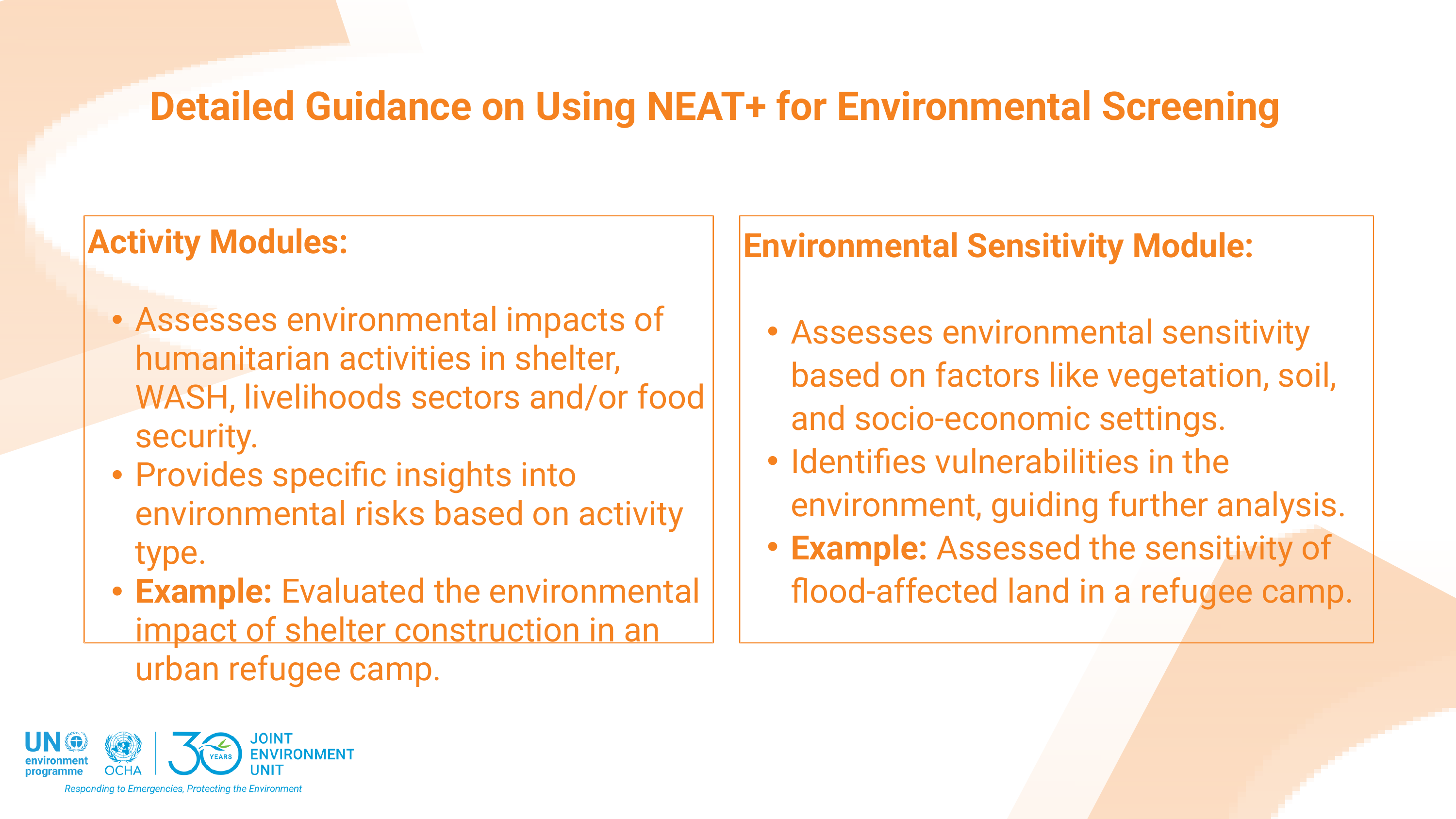

Detailed Guidance on Using NEAT+ for Environmental Screening

Activity Modules:

Assesses environmental impacts of humanitarian activities in shelter, WASH, livelihoods sectors and/or food security.
Provides specific insights into environmental risks based on activity type.
Example: Evaluated the environmental impact of shelter construction in an urban refugee camp.

Environmental Sensitivity Module:

Assesses environmental sensitivity based on factors like vegetation, soil, and socio-economic settings.
Identifies vulnerabilities in the environment, guiding further analysis.
Example: Assessed the sensitivity of flood-affected land in a refugee camp.